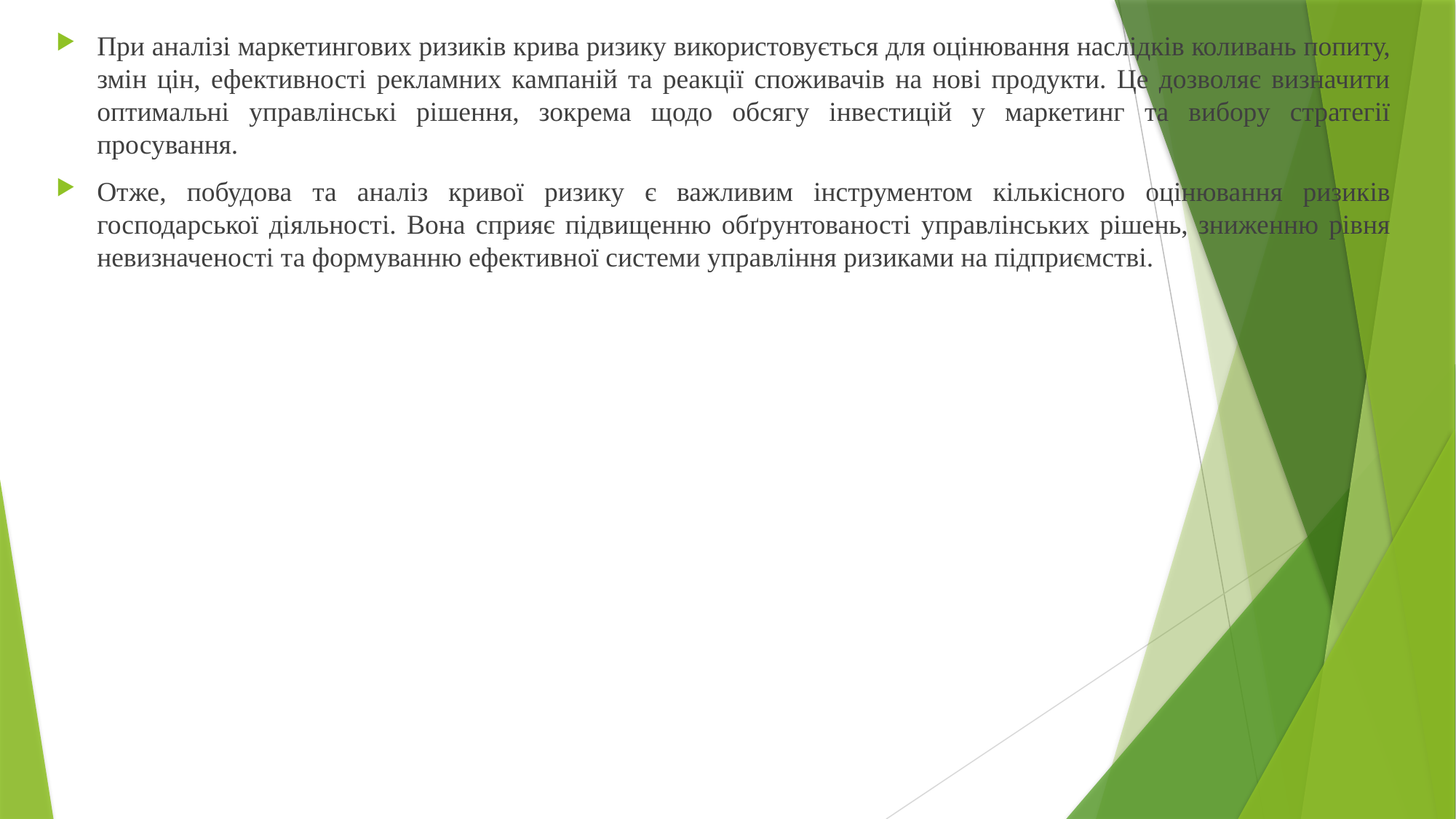

При аналізі маркетингових ризиків крива ризику використовується для оцінювання наслідків коливань попиту, змін цін, ефективності рекламних кампаній та реакції споживачів на нові продукти. Це дозволяє визначити оптимальні управлінські рішення, зокрема щодо обсягу інвестицій у маркетинг та вибору стратегії просування.
Отже, побудова та аналіз кривої ризику є важливим інструментом кількісного оцінювання ризиків господарської діяльності. Вона сприяє підвищенню обґрунтованості управлінських рішень, зниженню рівня невизначеності та формуванню ефективної системи управління ризиками на підприємстві.